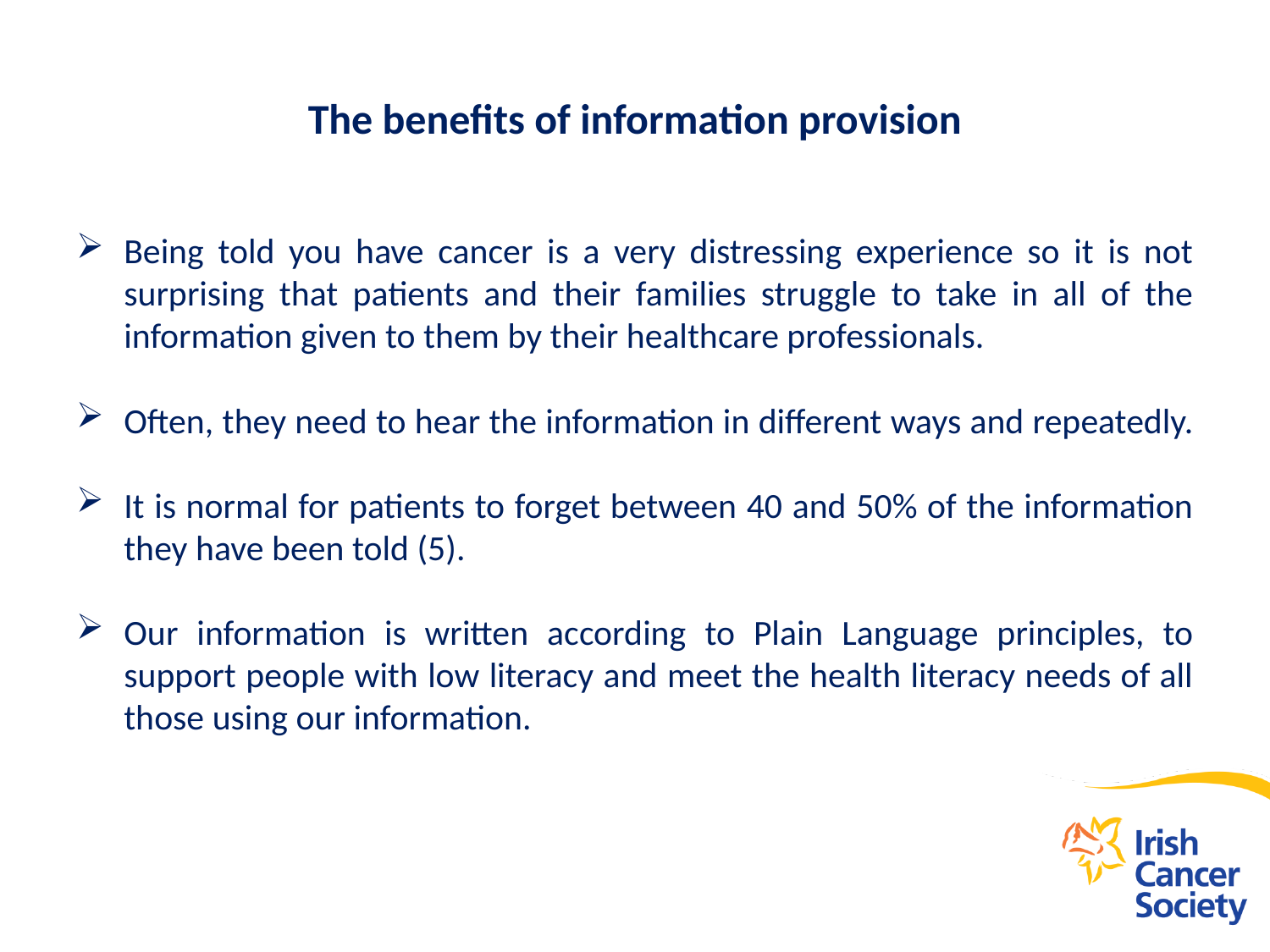

# The benefits of information provision
Being told you have cancer is a very distressing experience so it is not surprising that patients and their families struggle to take in all of the information given to them by their healthcare professionals.

Often, they need to hear the information in different ways and repeatedly.

It is normal for patients to forget between 40 and 50% of the information they have been told (5).

Our information is written according to Plain Language principles, to support people with low literacy and meet the health literacy needs of all those using our information.